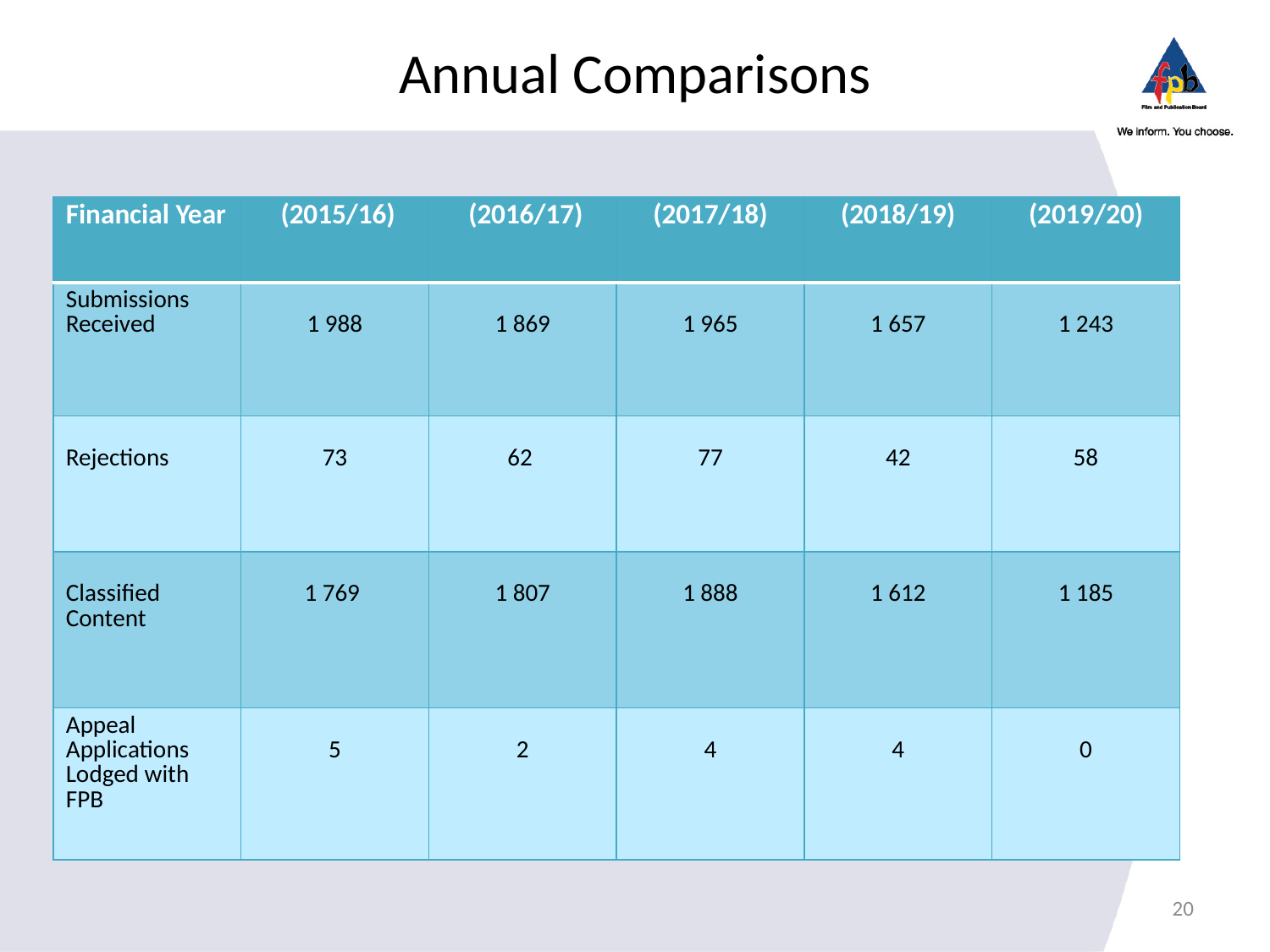

# Annual Comparisons
| Financial Year | (2015/16) | (2016/17) | (2017/18) | (2018/19) | (2019/20) |
| --- | --- | --- | --- | --- | --- |
| Submissions Received | 1 988 | 1 869 | 1 965 | 1 657 | 1 243 |
| Rejections | 73 | 62 | 77 | 42 | 58 |
| Classified Content | 1 769 | 1 807 | 1 888 | 1 612 | 1 185 |
| Appeal Applications Lodged with FPB | 5 | 2 | 4 | 4 | 0 |
20